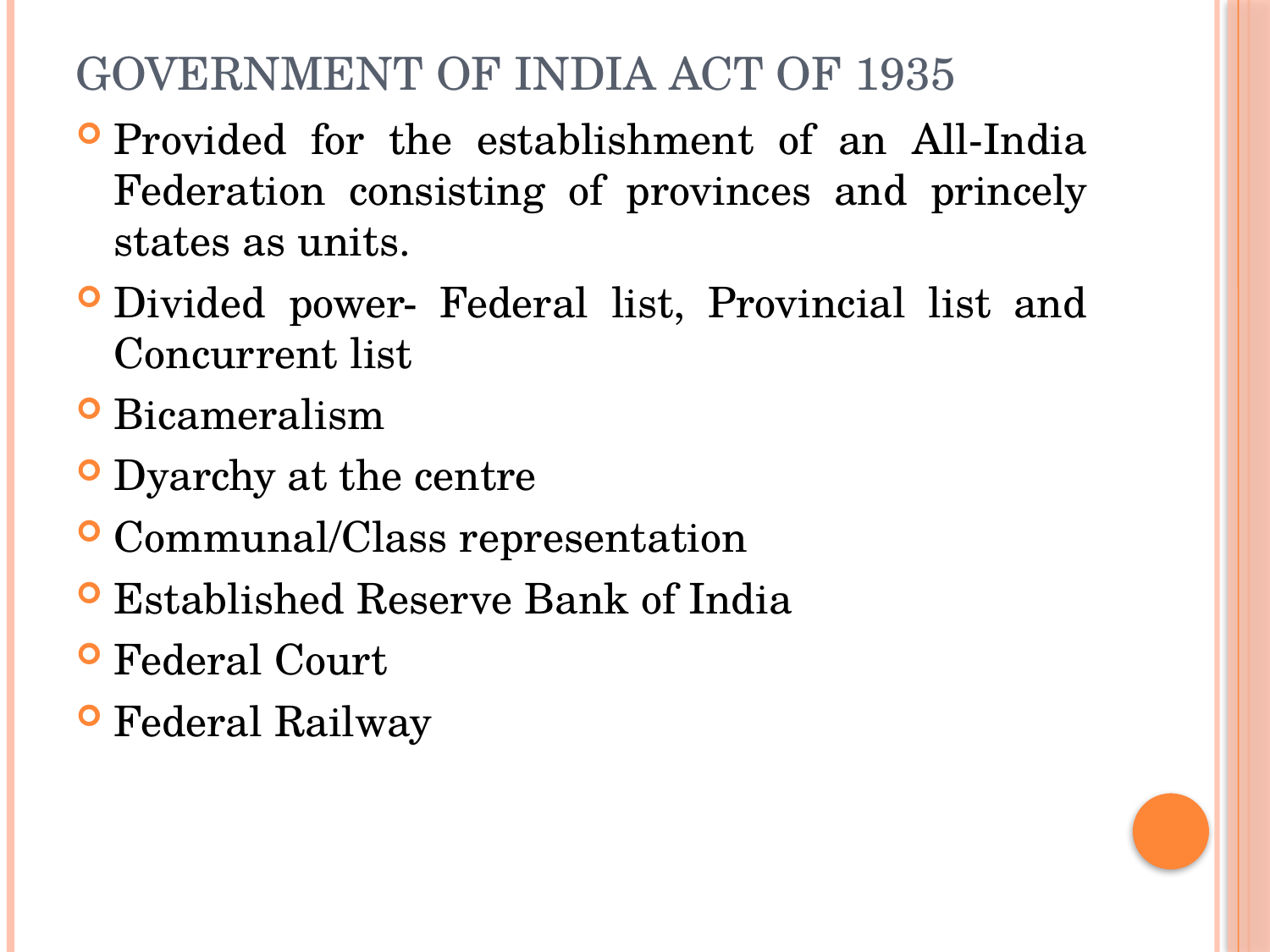

# Government of India Act of 1935
Provided for the establishment of an All-India Federation consisting of provinces and princely states as units.
Divided power- Federal list, Provincial list and Concurrent list
Bicameralism
Dyarchy at the centre
Communal/Class representation
Established Reserve Bank of India
Federal Court
Federal Railway